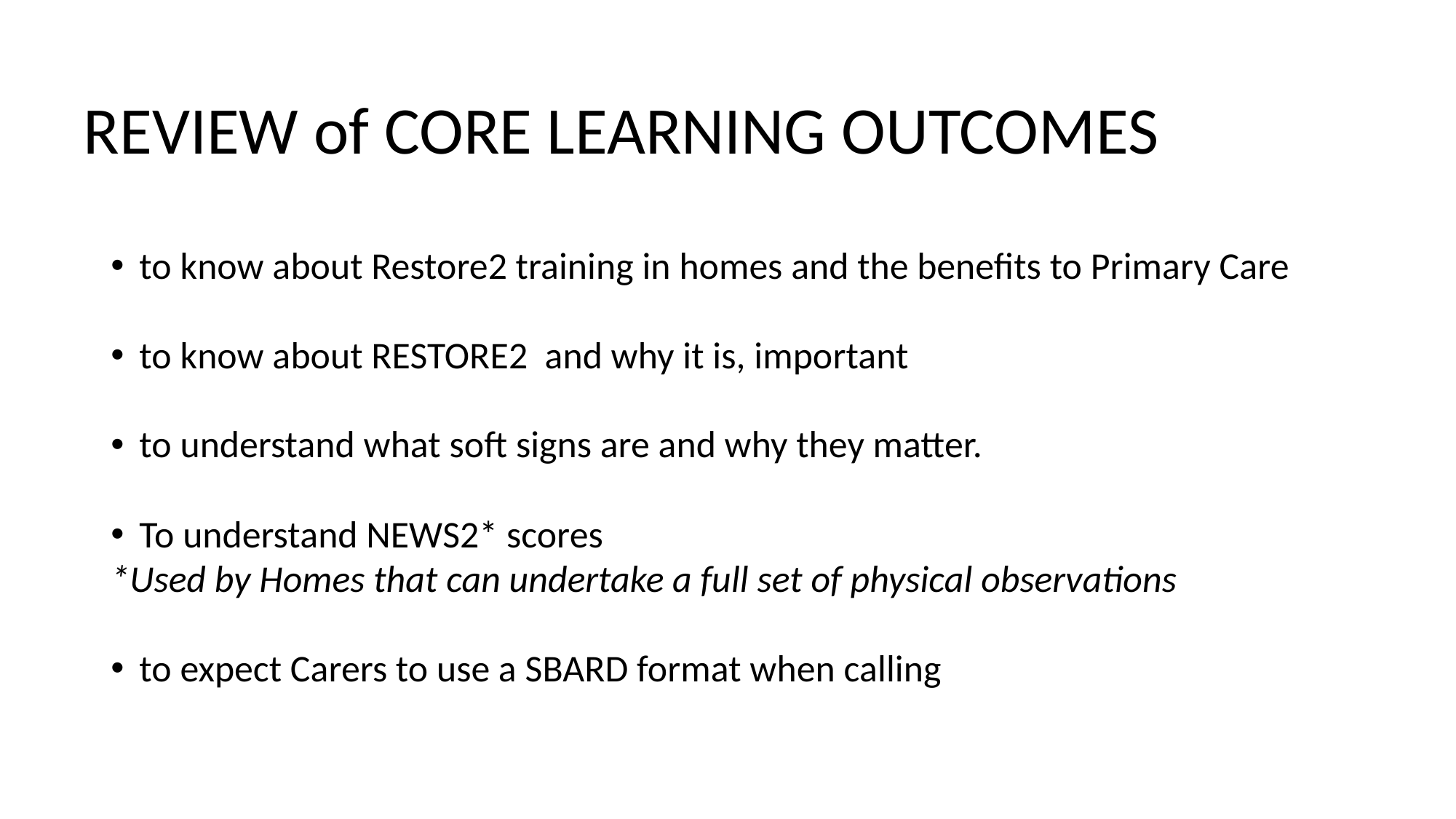

# REVIEW of CORE LEARNING OUTCOMES

to know about Restore2 training in homes and the benefits to Primary Care

to know about RESTORE2  and why it is, important

to understand what soft signs are and why they matter.

To understand NEWS2* scores
*Used by Homes that can undertake a full set of physical observations

to expect Carers to use a SBARD format when calling